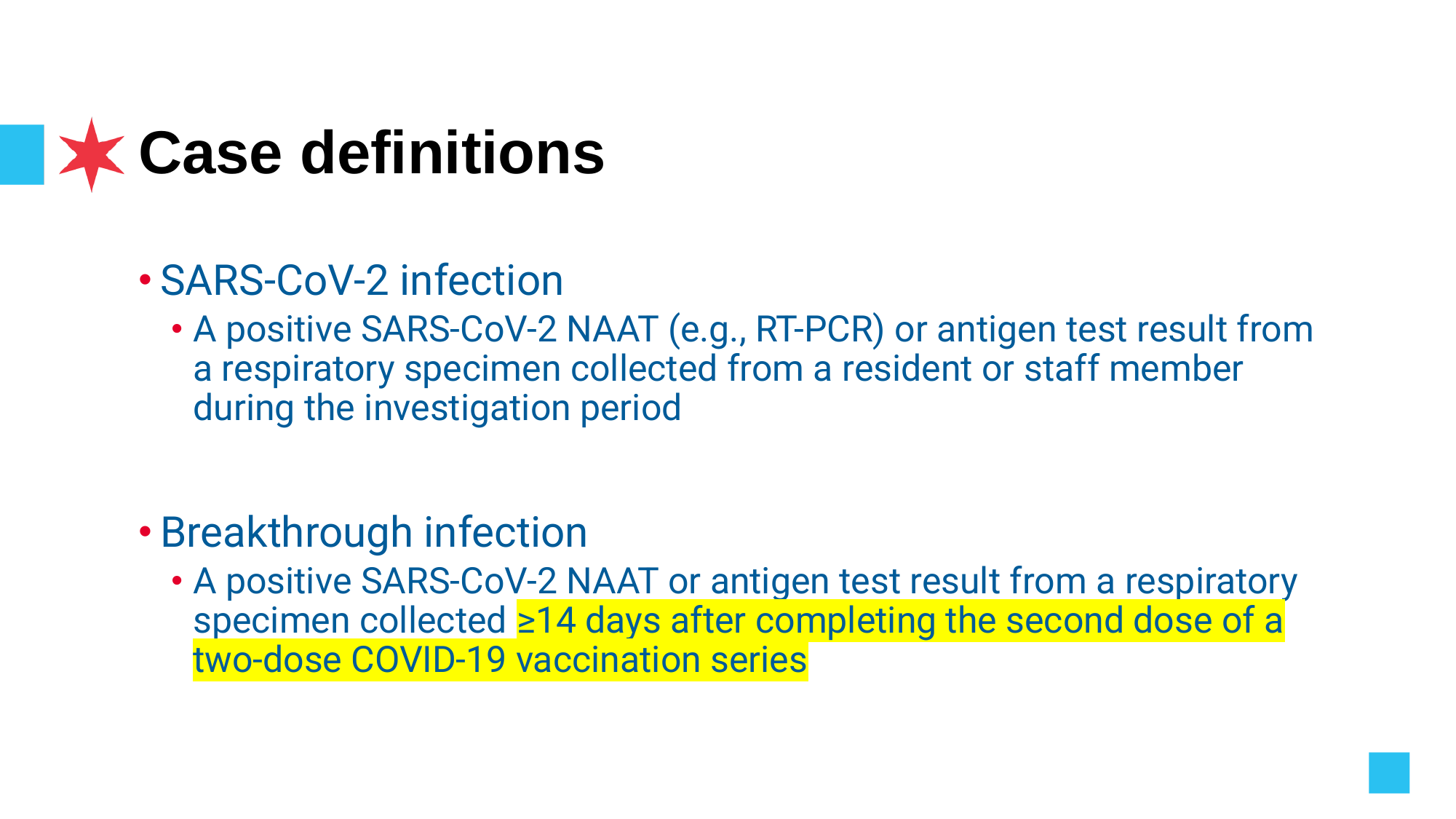

# Case definitions
SARS-CoV-2 infection
A positive SARS-CoV-2 NAAT (e.g., RT-PCR) or antigen test result from a respiratory specimen collected from a resident or staff member during the investigation period

Breakthrough infection
A positive SARS-CoV-2 NAAT or antigen test result from a respiratory specimen collected ≥14 days after completing the second dose of a two-dose COVID-19 vaccination series